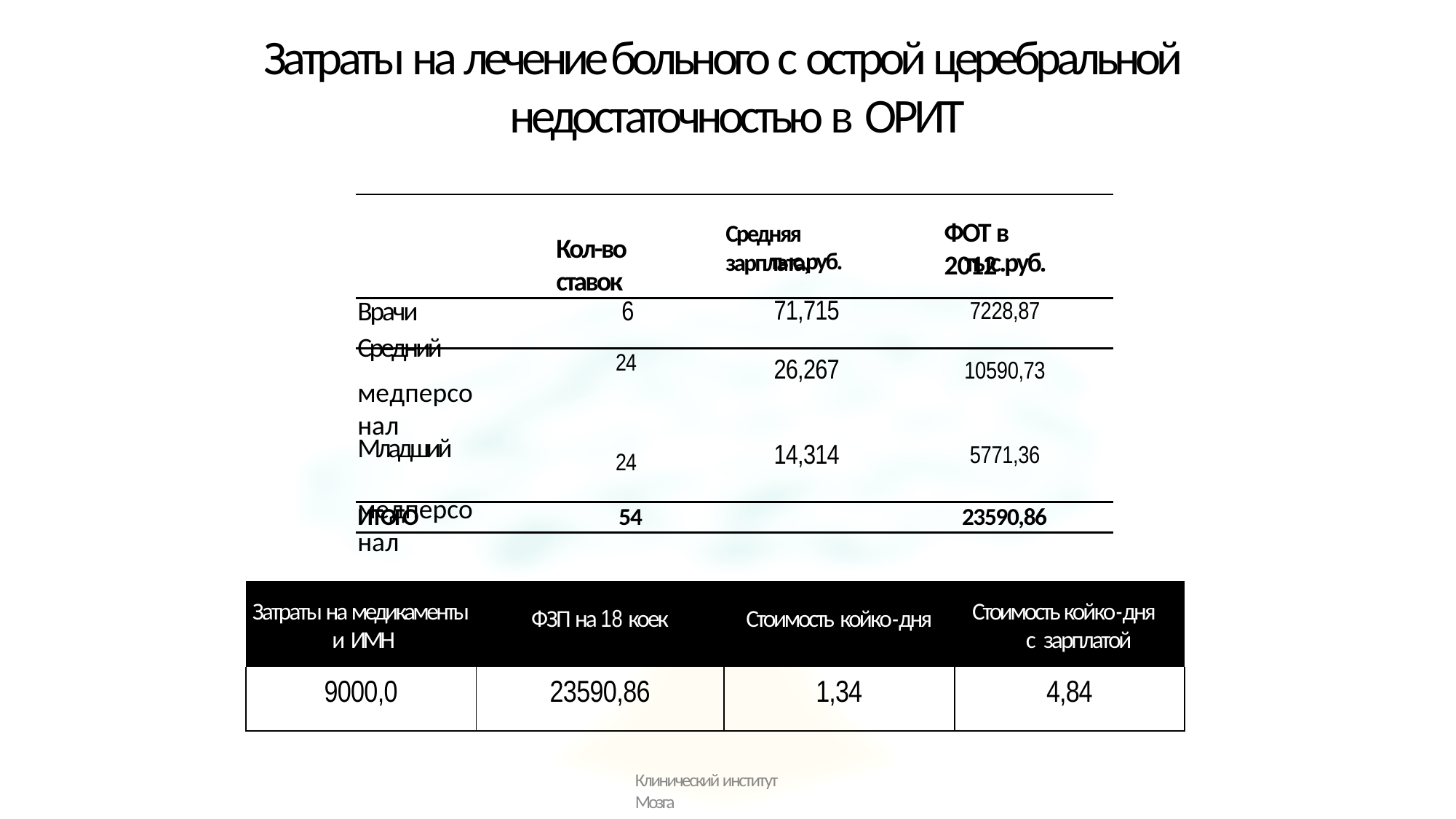

# Затраты на лечение больного с острой церебральной  недостаточностью в ОРИТ

ФОТ в 2012
Средняя зарплата,
Кол-во ставок
|  | тыс.руб. | тыс.руб. |
| --- | --- | --- |
| Врачи 6 | 71,715 | 7228,87 |
| Средний 24 | 26,267 | 10590,73 |
| Младший 24 | 14,314 | 5771,36 |
| ИТОГО 54 |  | 23590,86 |
медперсонал

медперсонал
| Затраты на медикаменты и ИМН | ФЗП на 18 коек | Стоимость койко-дня | Стоимость койко-дня с зарплатой |
| --- | --- | --- | --- |
| 9000,0 | 23590,86 | 1,34 | 4,84 |
Клинический институт Мозга